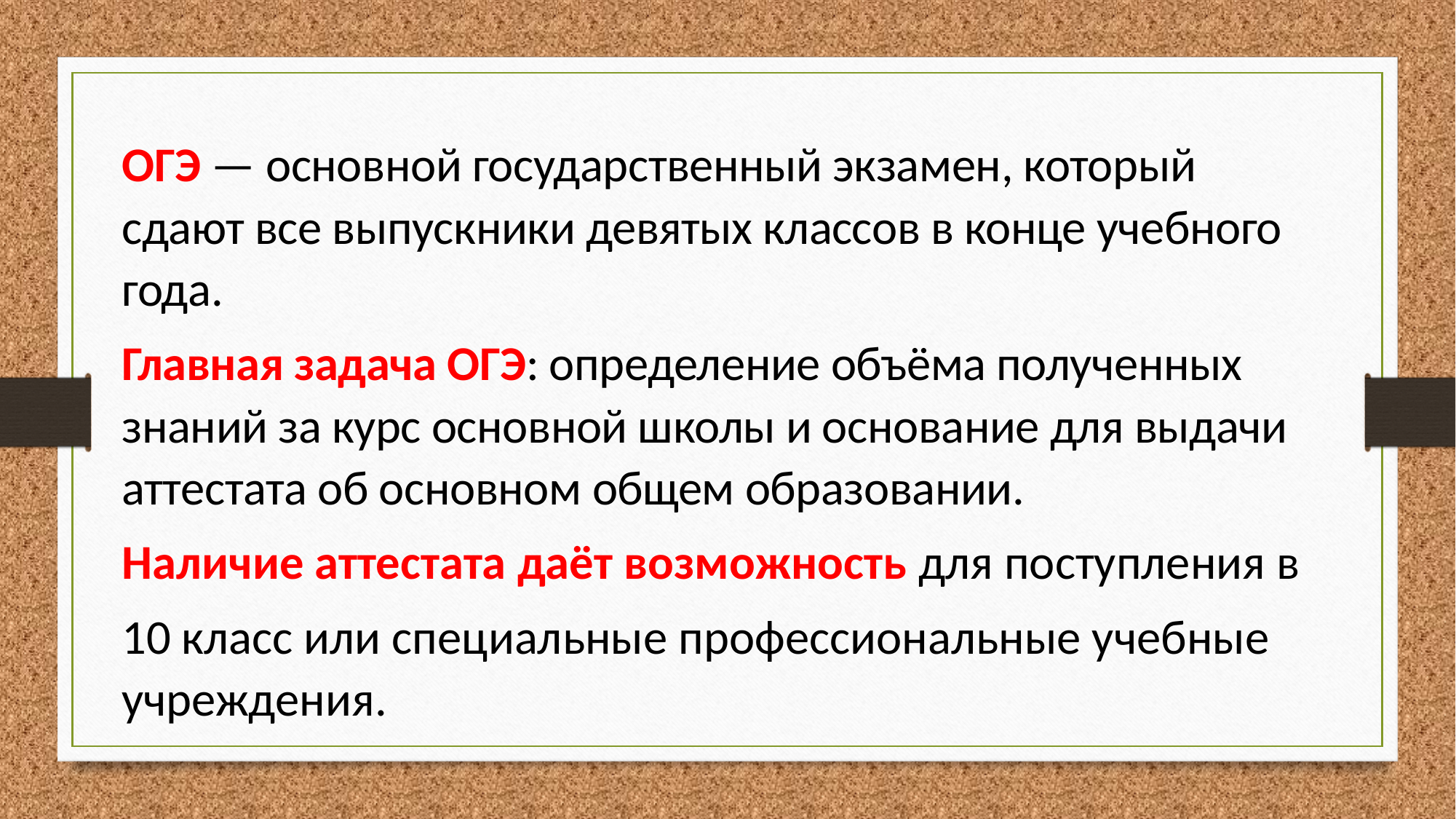

ОГЭ — основной государственный экзамен, который сдают все выпускники девятых классов в конце учебного года.
Главная задача ОГЭ: определение объёма полученных знаний за курс основной школы и основание для выдачи аттестата об основном общем образовании.
Наличие аттестата даёт возможность для поступления в
10 класс или специальные профессиональные учебные учреждения.